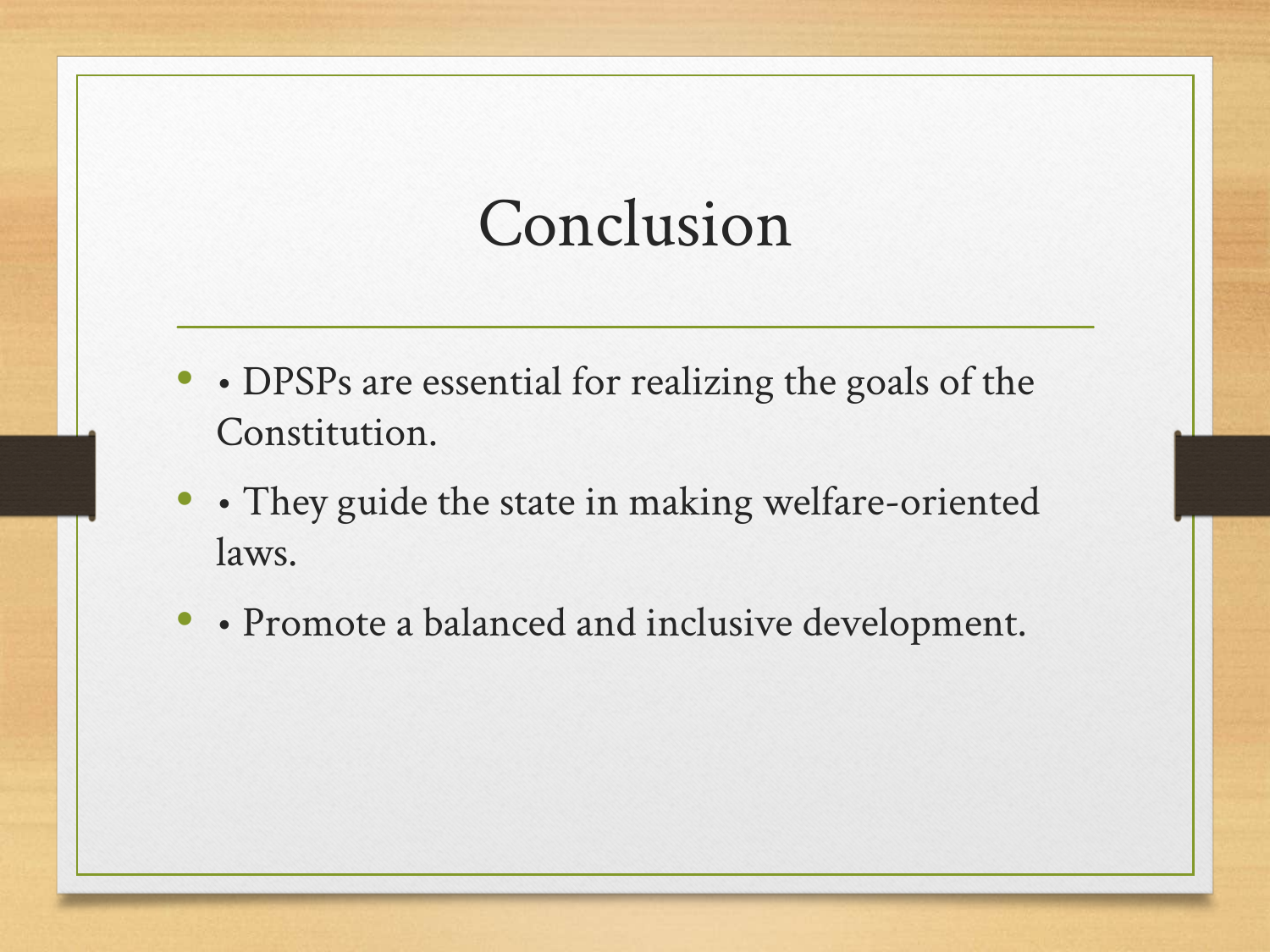

# Conclusion
• DPSPs are essential for realizing the goals of the Constitution.
• They guide the state in making welfare-oriented laws.
• Promote a balanced and inclusive development.